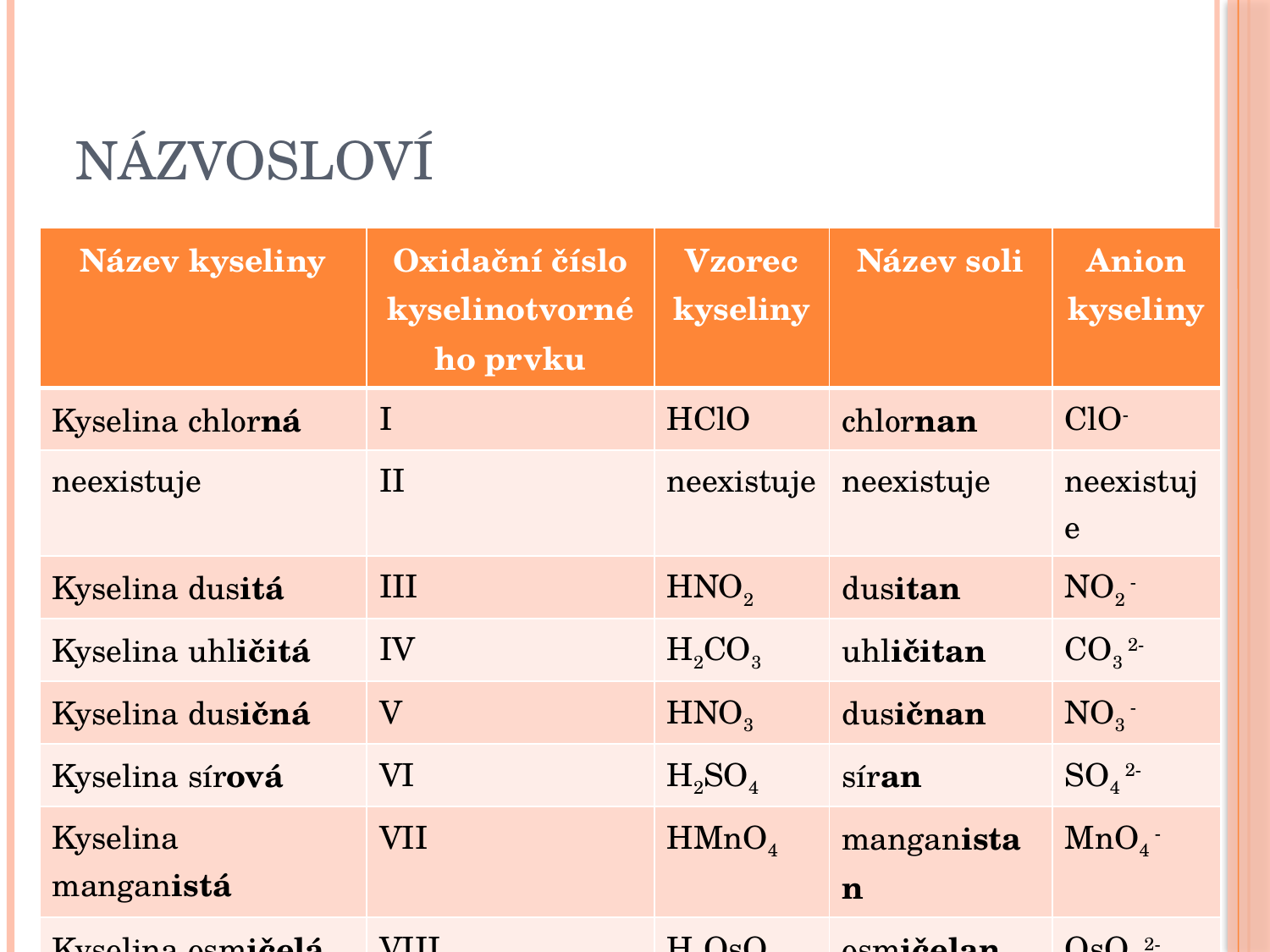

# názvosloví
| Název kyseliny | Oxidační číslo kyselinotvorného prvku | Vzorec kyseliny | Název soli | Anion kyseliny |
| --- | --- | --- | --- | --- |
| Kyselina chlorná | I | HClO | chlornan | ClO- |
| neexistuje | II | neexistuje | neexistuje | neexistuje |
| Kyselina dusitá | III | HNO2 | dusitan | NO2 - |
| Kyselina uhličitá | IV | H2CO3 | uhličitan | CO3 2- |
| Kyselina dusičná | V | HNO3 | dusičnan | NO3 - |
| Kyselina sírová | VI | H2SO4 | síran | SO4 2- |
| Kyselina manganistá | VII | HMnO4 | manganistan | MnO4 - |
| Kyselina osmičelá | VIII | H2OsO4 | osmičelan | OsO4 2- |